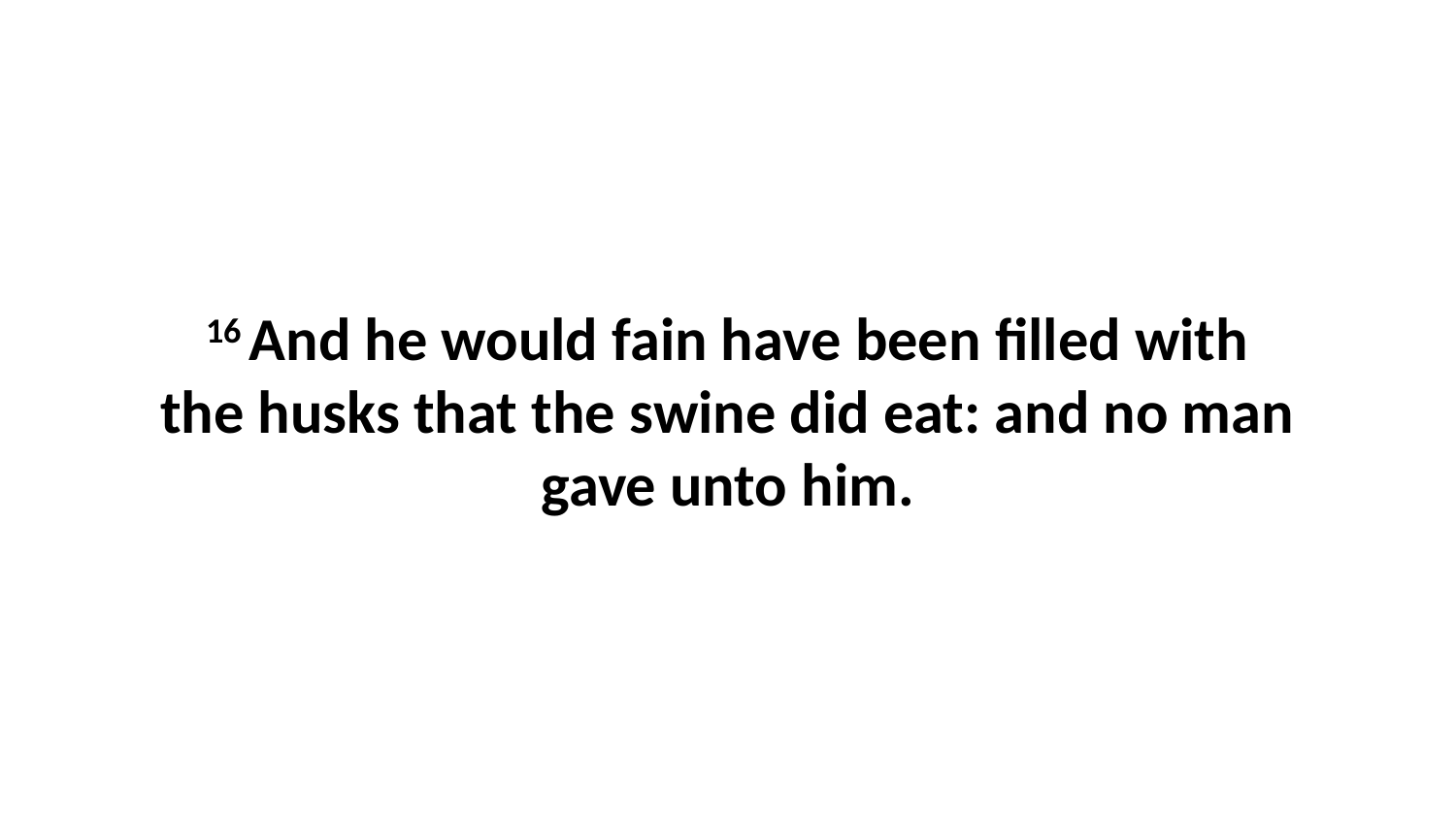

16 And he would fain have been filled with the husks that the swine did eat: and no man gave unto him.